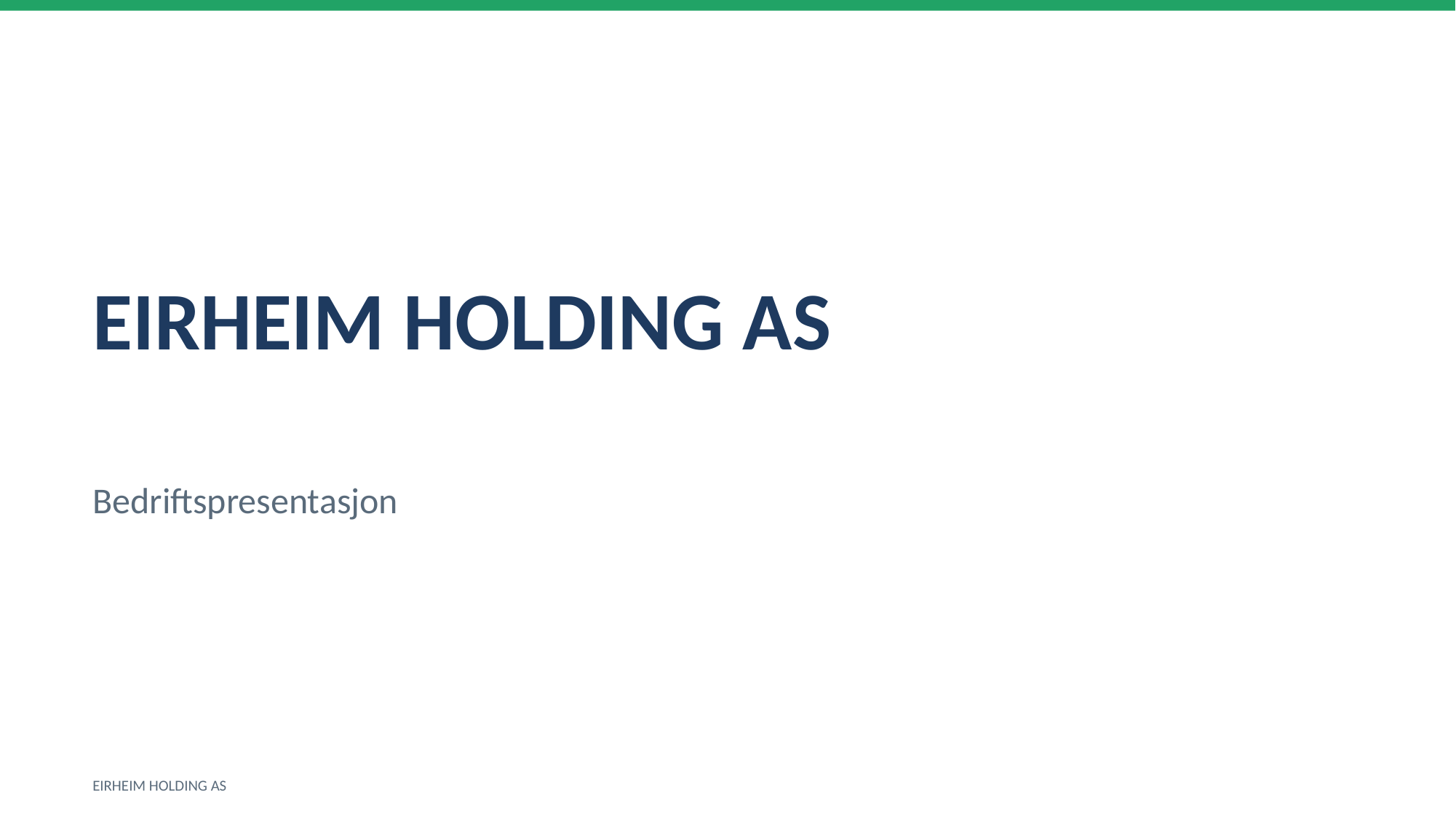

EIRHEIM HOLDING AS
Bedriftspresentasjon
EIRHEIM HOLDING AS